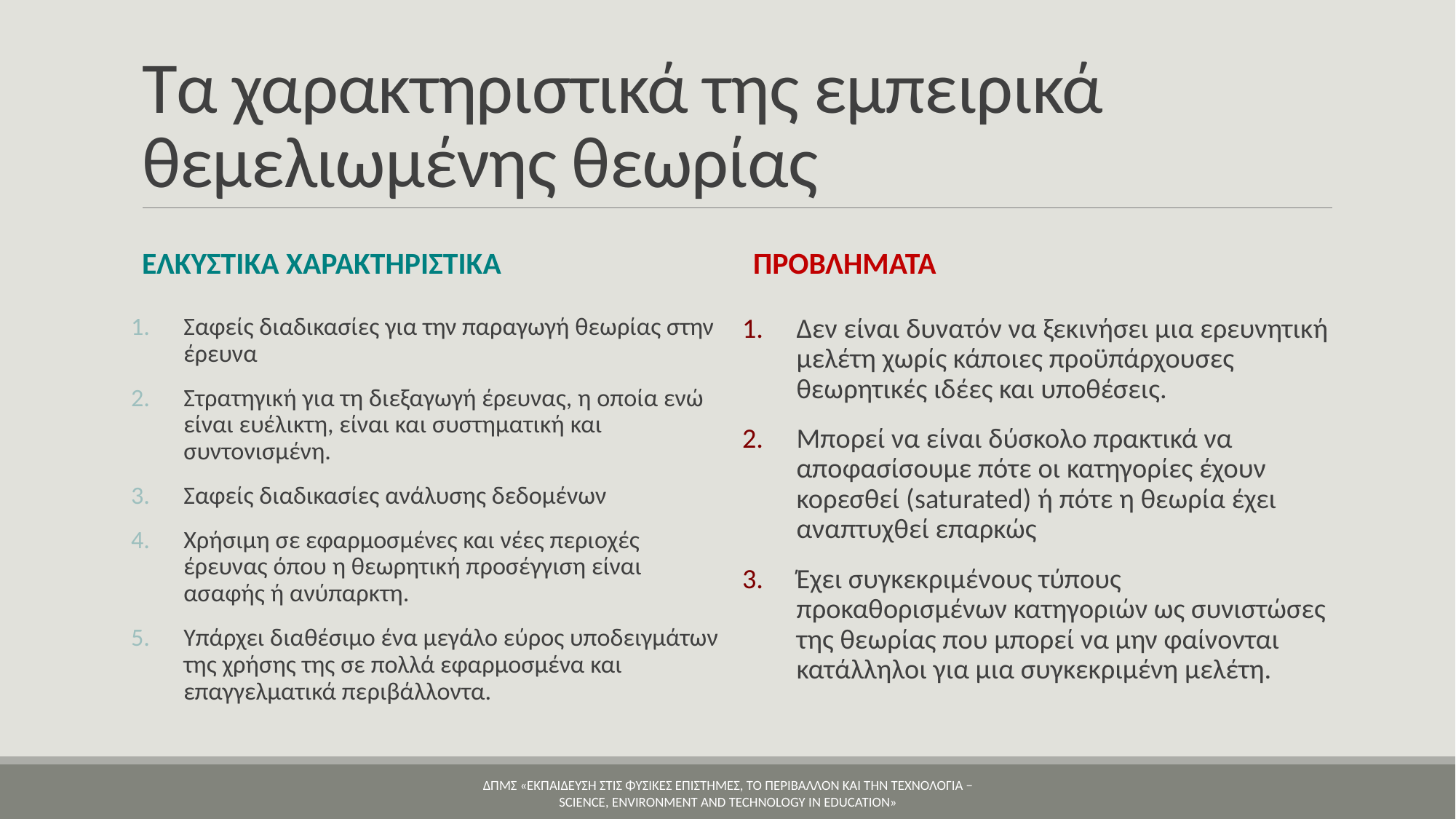

# Τα χαρακτηριστικά της εμπειρικά θεμελιωμένης θεωρίας
Ελκυστικα χαρακτηριστικα
προβληματα
Σαφείς διαδικασίες για την παραγωγή θεωρίας στην έρευνα
Στρατηγική για τη διεξαγωγή έρευνας, η οποία ενώ είναι ευέλικτη, είναι και συστηματική και συντονισμένη.
Σαφείς διαδικασίες ανάλυσης δεδομένων
Χρήσιμη σε εφαρμοσμένες και νέες περιοχές έρευνας όπου η θεωρητική προσέγγιση είναι ασαφής ή ανύπαρκτη.
Υπάρχει διαθέσιμο ένα μεγάλο εύρος υποδειγμάτων της χρήσης της σε πολλά εφαρμοσμένα και επαγγελματικά περιβάλλοντα.
Δεν είναι δυνατόν να ξεκινήσει μια ερευνητική μελέτη χωρίς κάποιες προϋπάρχουσες θεωρητικές ιδέες και υποθέσεις.
Μπορεί να είναι δύσκολο πρακτικά να αποφασίσουμε πότε οι κατηγορίες έχουν κορεσθεί (saturated) ή πότε η θεωρία έχει αναπτυχθεί επαρκώς
Έχει συγκεκριμένους τύπους προκαθορισμένων κατηγοριών ως συνιστώσες της θεωρίας που μπορεί να μην φαίνονται κατάλληλοι για μια συγκεκριμένη μελέτη.
ΔΠΜΣ «ΕΚΠΑΙΔΕΥΣΗ ΣΤΙΣ ΦΥΣΙΚΕΣ ΕΠΙΣΤΗΜΕΣ, ΤΟ ΠΕΡΙΒΑΛΛΟΝ ΚΑΙ ΤΗΝ ΤΕΧΝΟΛΟΓΙΑ − Science, Environment and Technology in Education»